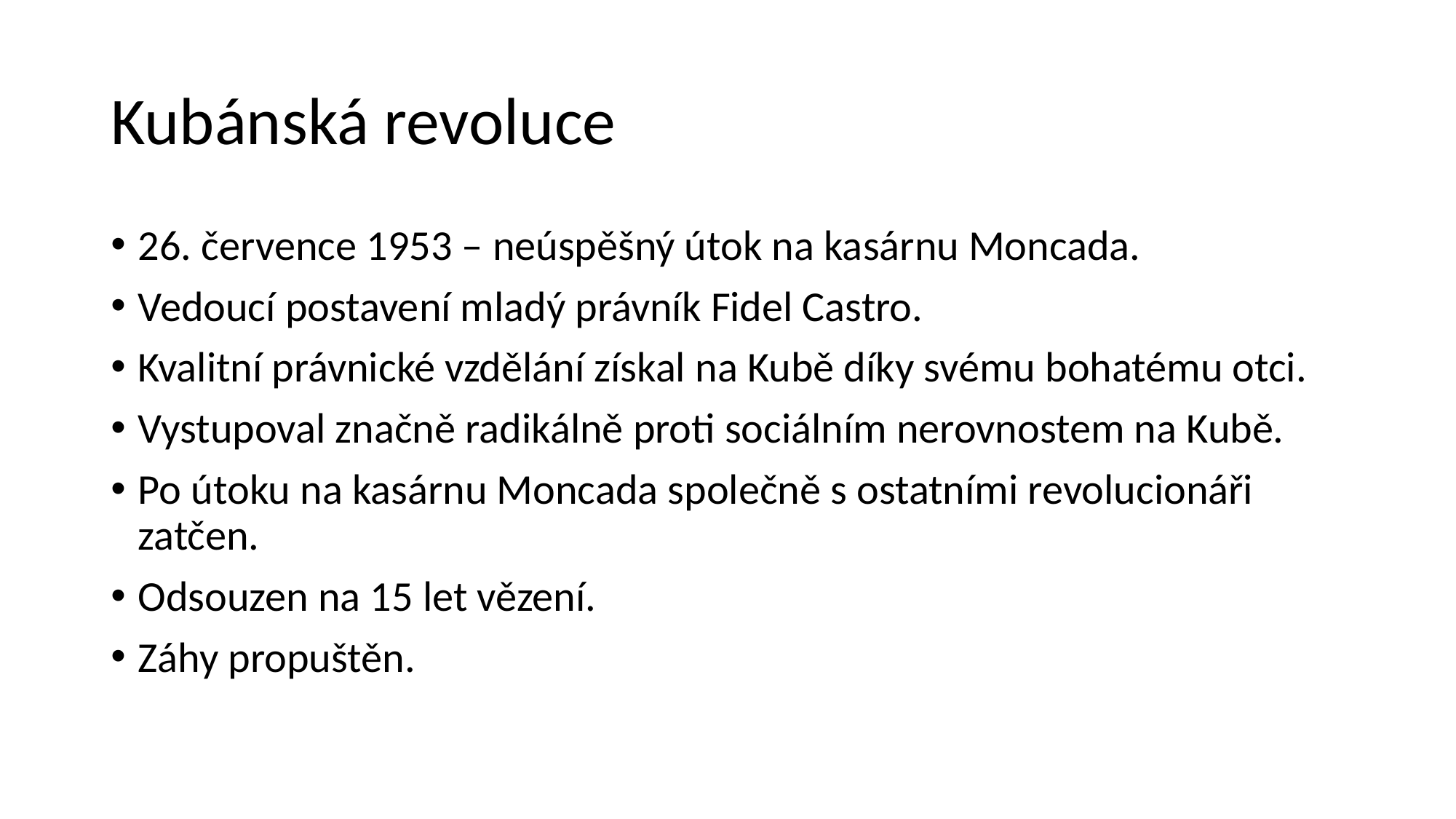

# Kubánská revoluce
26. července 1953 – neúspěšný útok na kasárnu Moncada.
Vedoucí postavení mladý právník Fidel Castro.
Kvalitní právnické vzdělání získal na Kubě díky svému bohatému otci.
Vystupoval značně radikálně proti sociálním nerovnostem na Kubě.
Po útoku na kasárnu Moncada společně s ostatními revolucionáři zatčen.
Odsouzen na 15 let vězení.
Záhy propuštěn.